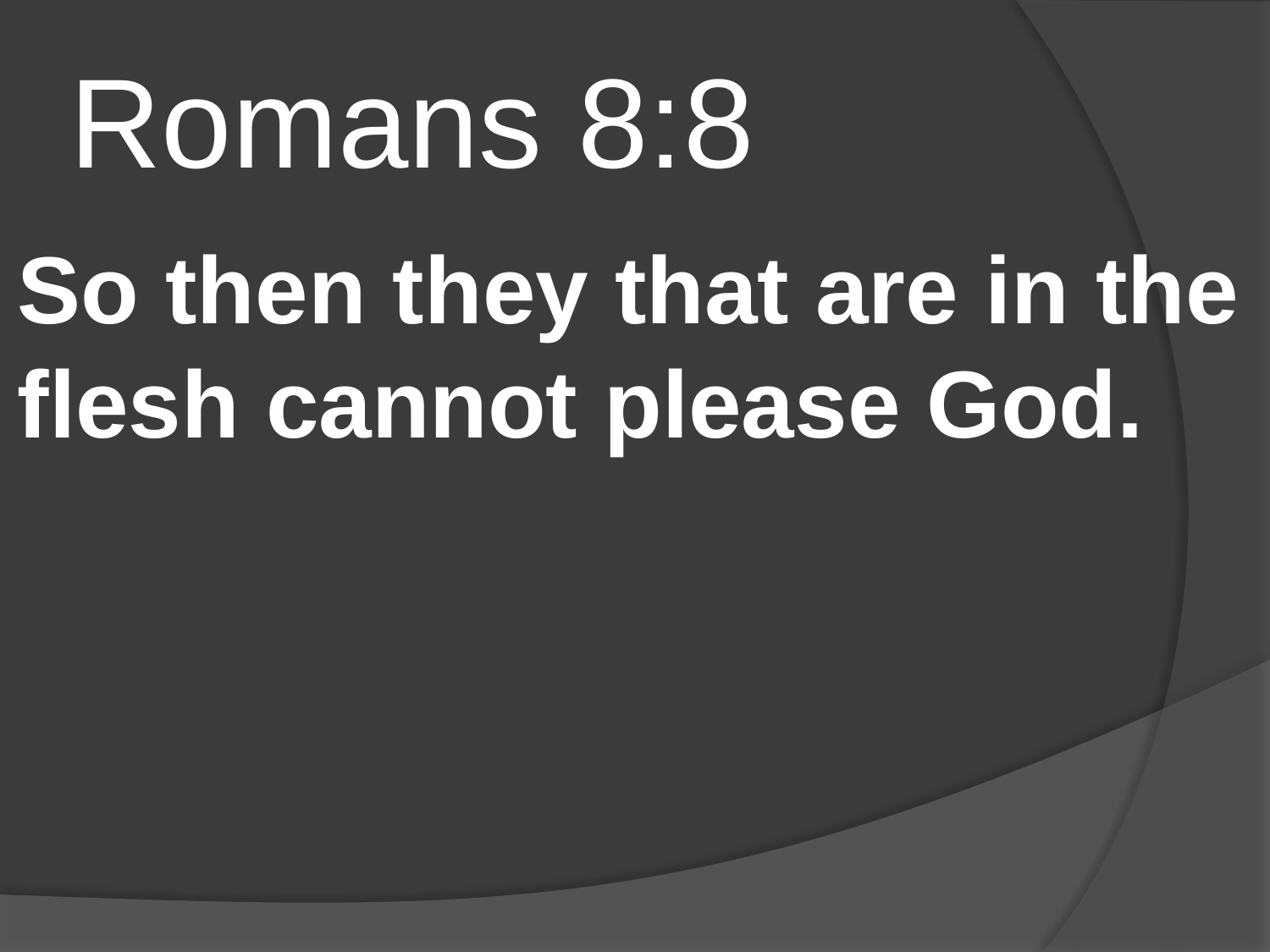

# Romans 8:8
So then they that are in the flesh cannot please God.